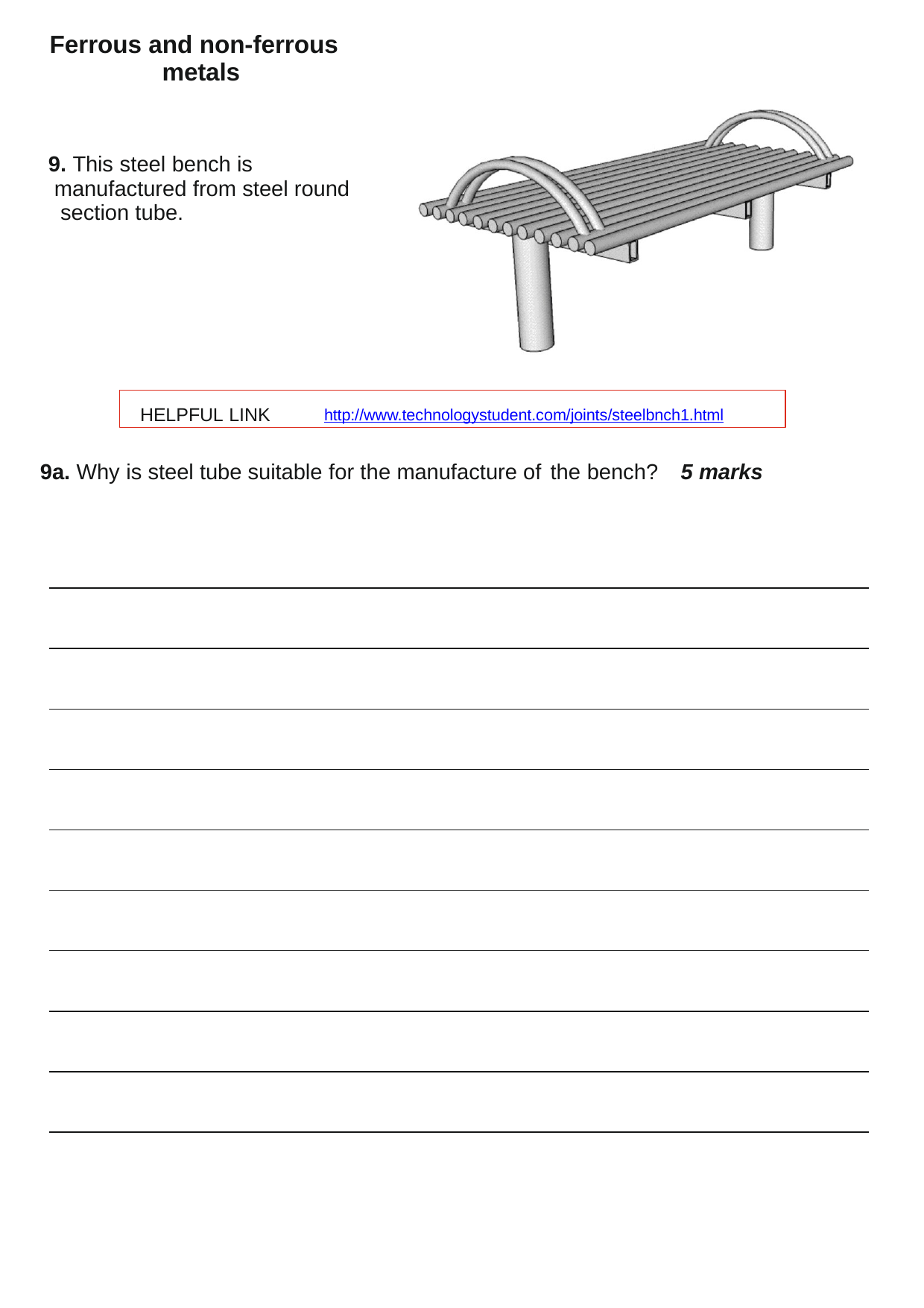

Ferrous and non-ferrous  metals

9. This steel bench is  manufactured from steel round  section tube.

HELPFUL LINK	http://www.technologystudent.com/joints/steelbnch1.html
9a. Why is steel tube suitable for the manufacture of the bench?	5 marks